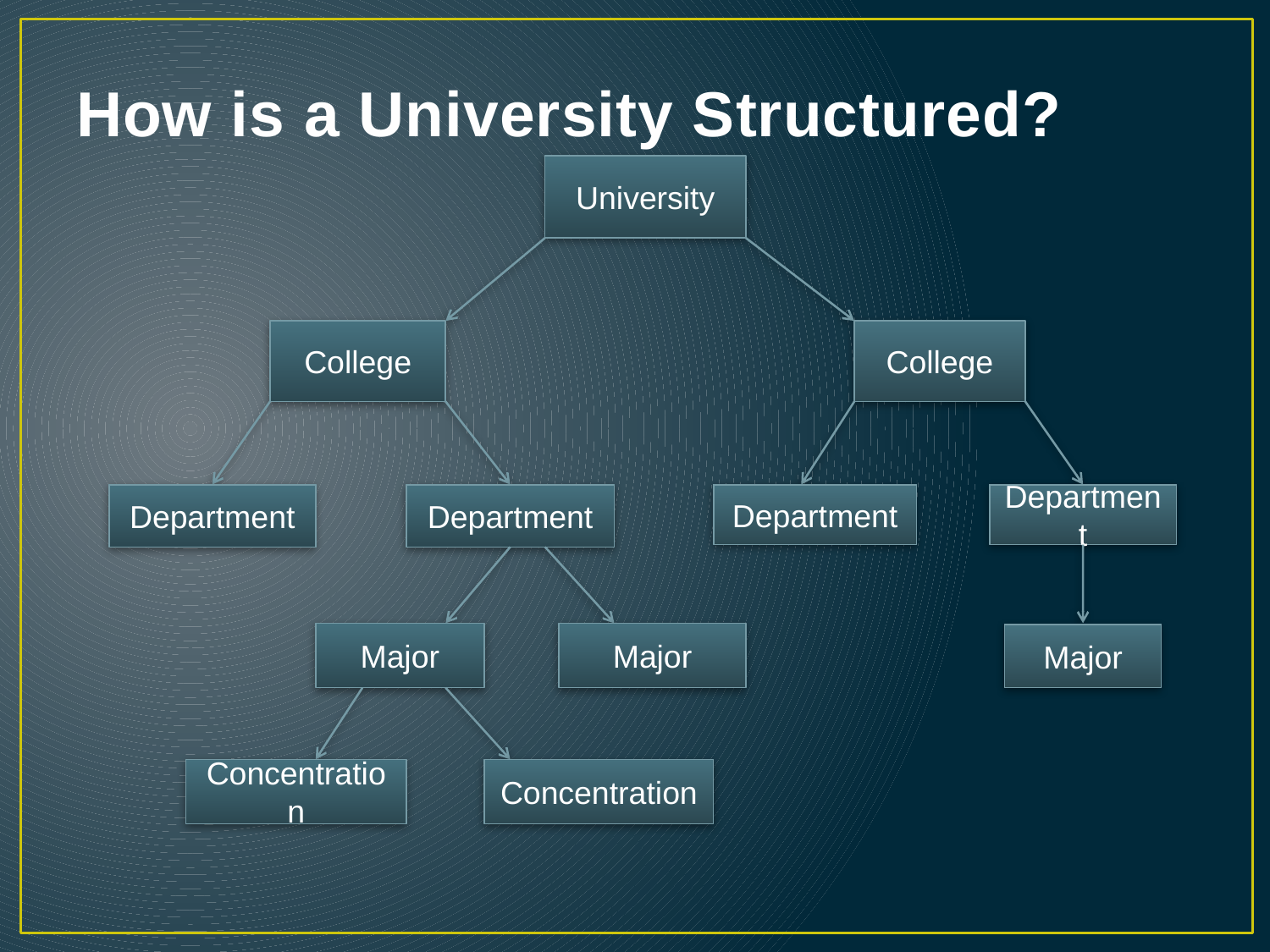

# How is a University Structured?
University
College
College
Department
Department
Department
Department
Major
Major
Major
Concentration
Concentration